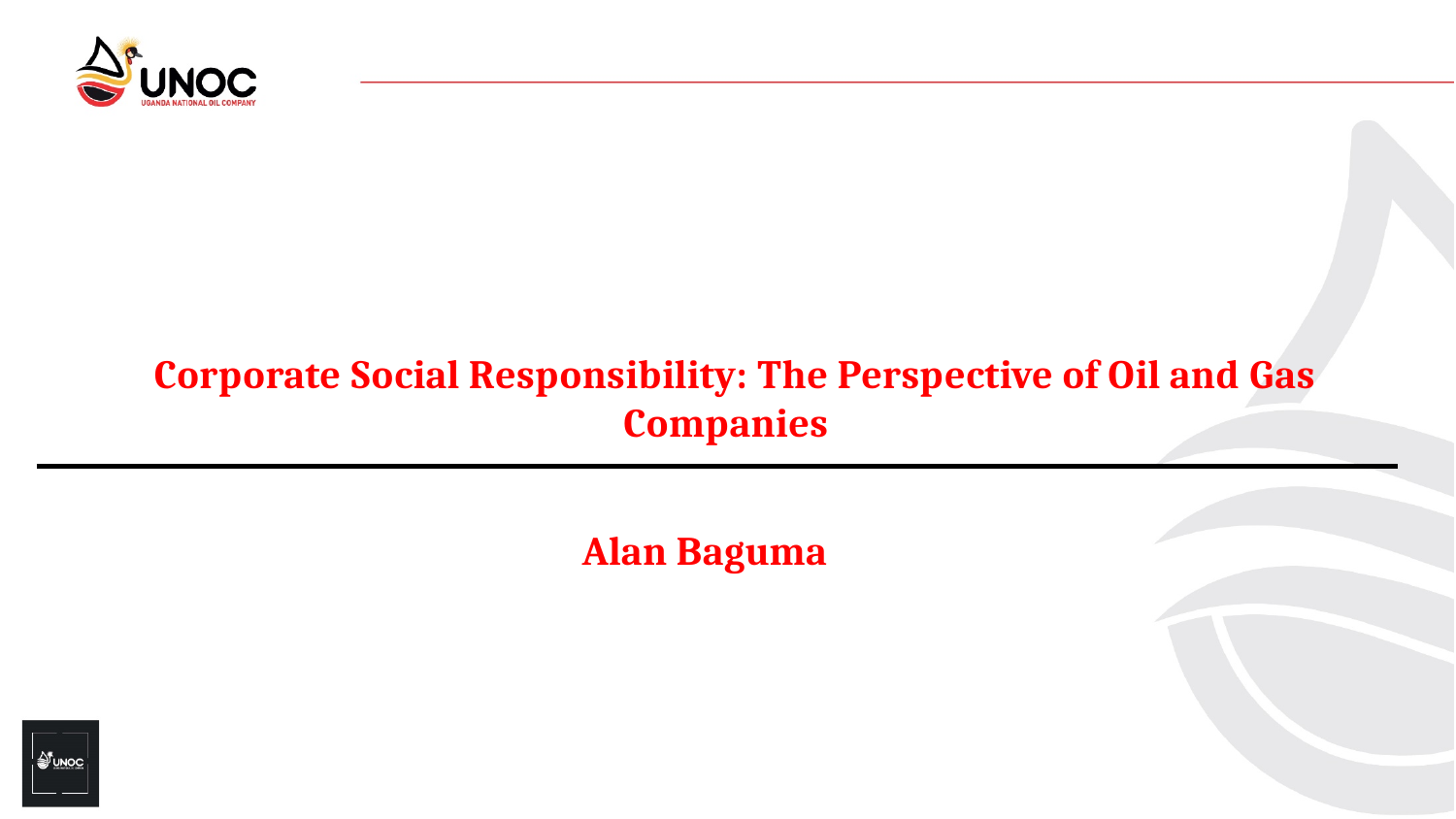

Corporate Social Responsibility: The Perspective of Oil and Gas Companies

Alan Baguma